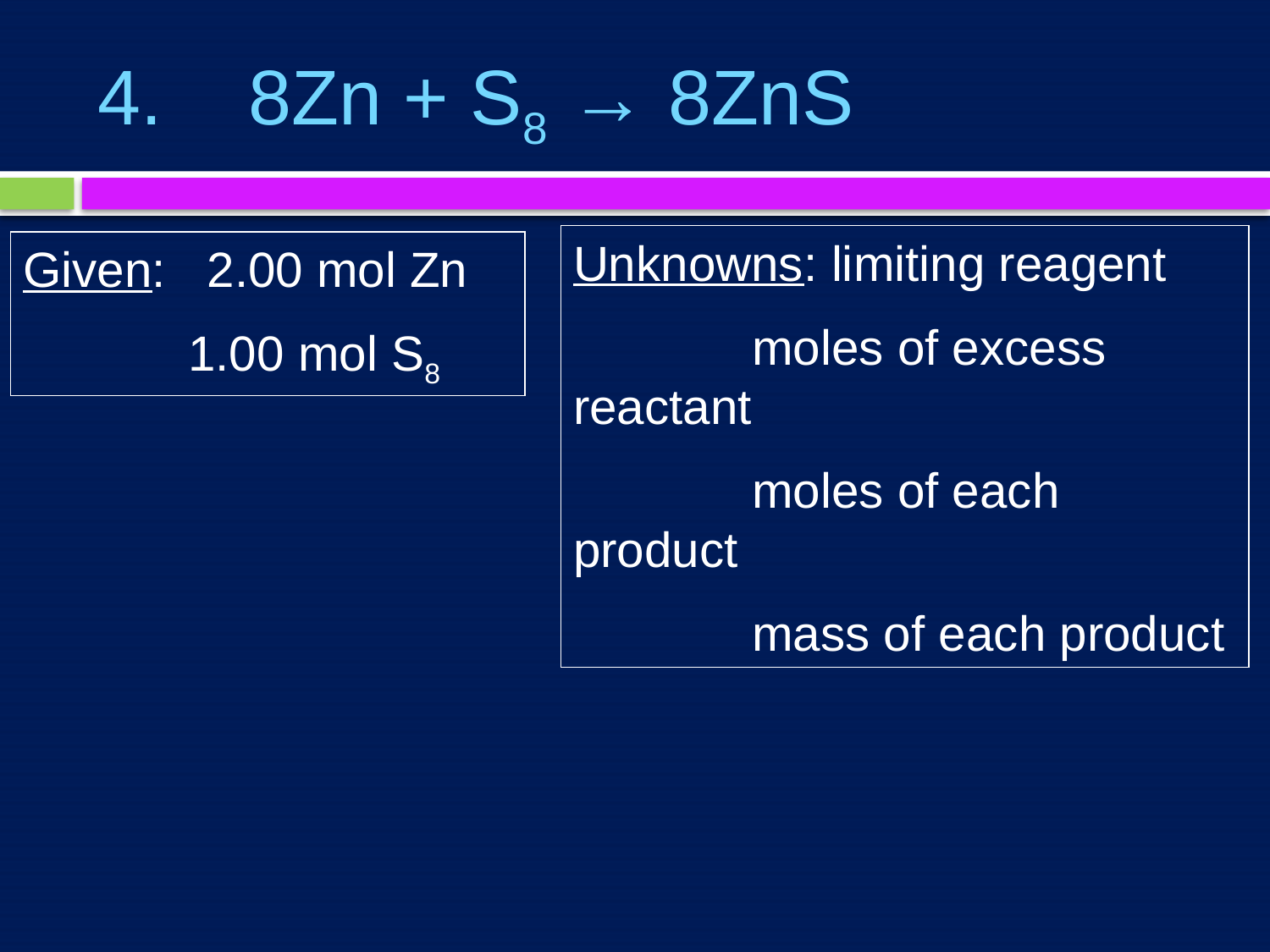

# 4.    8Zn + S8 → 8ZnS
Unknowns: limiting reagent
             moles of excess reactant
             moles of each product
             mass of each product
Given:   2.00 mol Zn
            1.00 mol S8